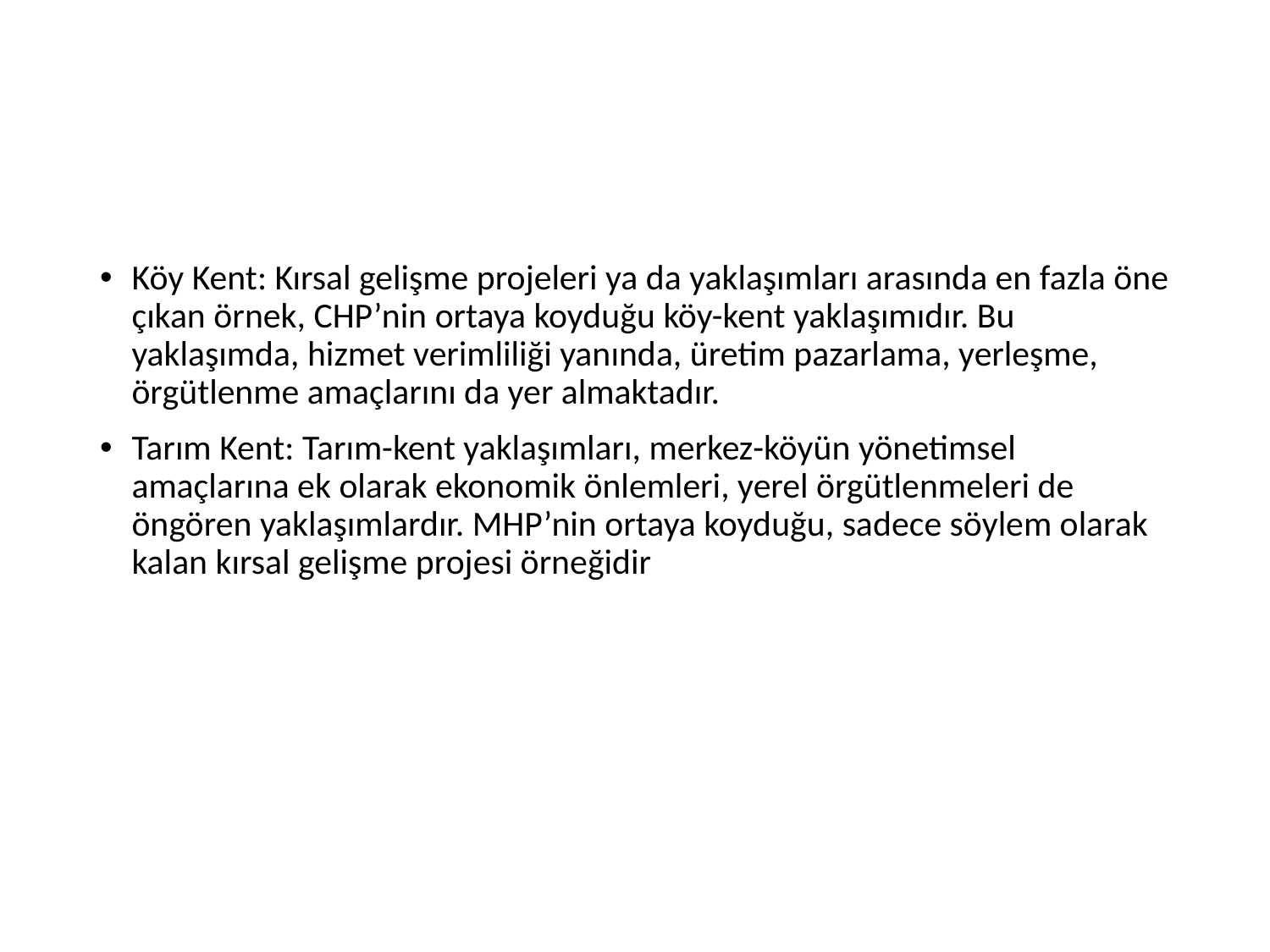

#
Köy Kent: Kırsal gelişme projeleri ya da yaklaşımları arasında en fazla öne çıkan örnek, CHP’nin ortaya koyduğu köy-kent yaklaşımıdır. Bu yaklaşımda, hizmet verimliliği yanında, üretim pazarlama, yerleşme, örgütlenme amaçlarını da yer almaktadır.
Tarım Kent: Tarım-kent yaklaşımları, merkez-köyün yönetimsel amaçlarına ek olarak ekonomik önlemleri, yerel örgütlenmeleri de öngören yaklaşımlardır. MHP’nin ortaya koyduğu, sadece söylem olarak kalan kırsal gelişme projesi örneğidir